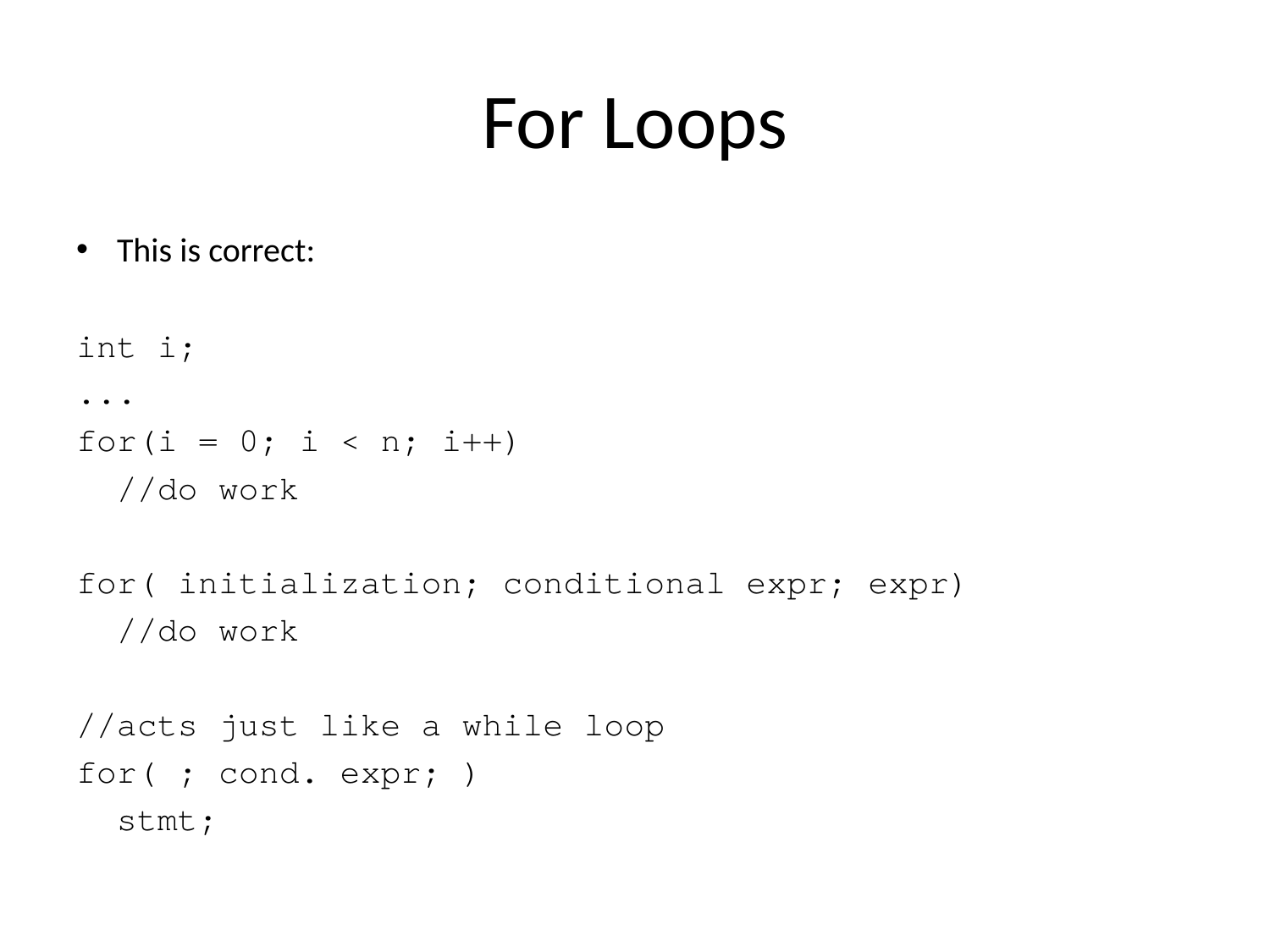

# For Loops
This is correct:

int i;
...
for(i = 0; i < n; i++)
  //do work

for( initialization; conditional expr; expr)
  //do work

//acts just like a while loop
for( ; cond. expr; )
  stmt;